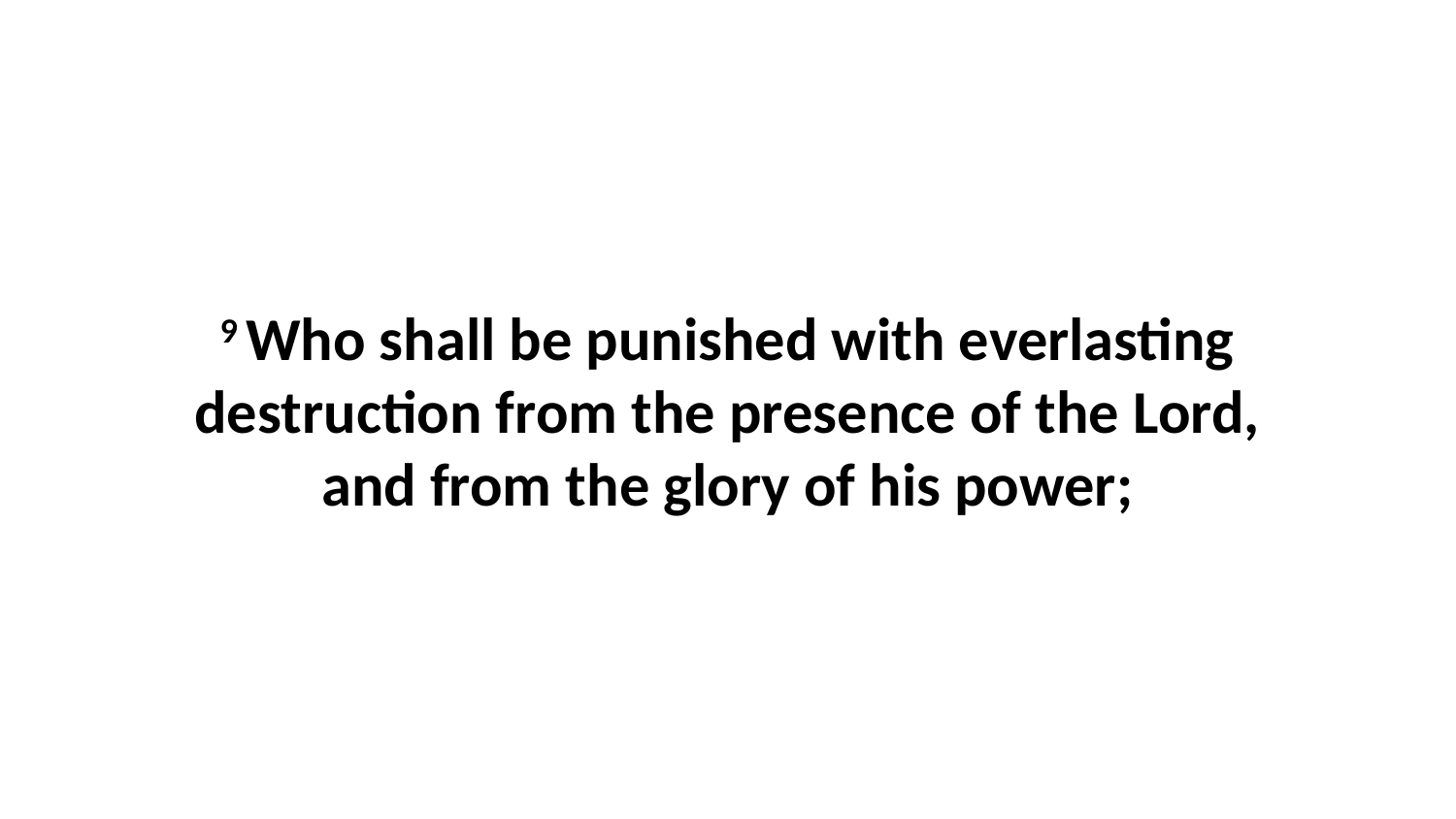

9 Who shall be punished with everlasting destruction from the presence of the Lord, and from the glory of his power;